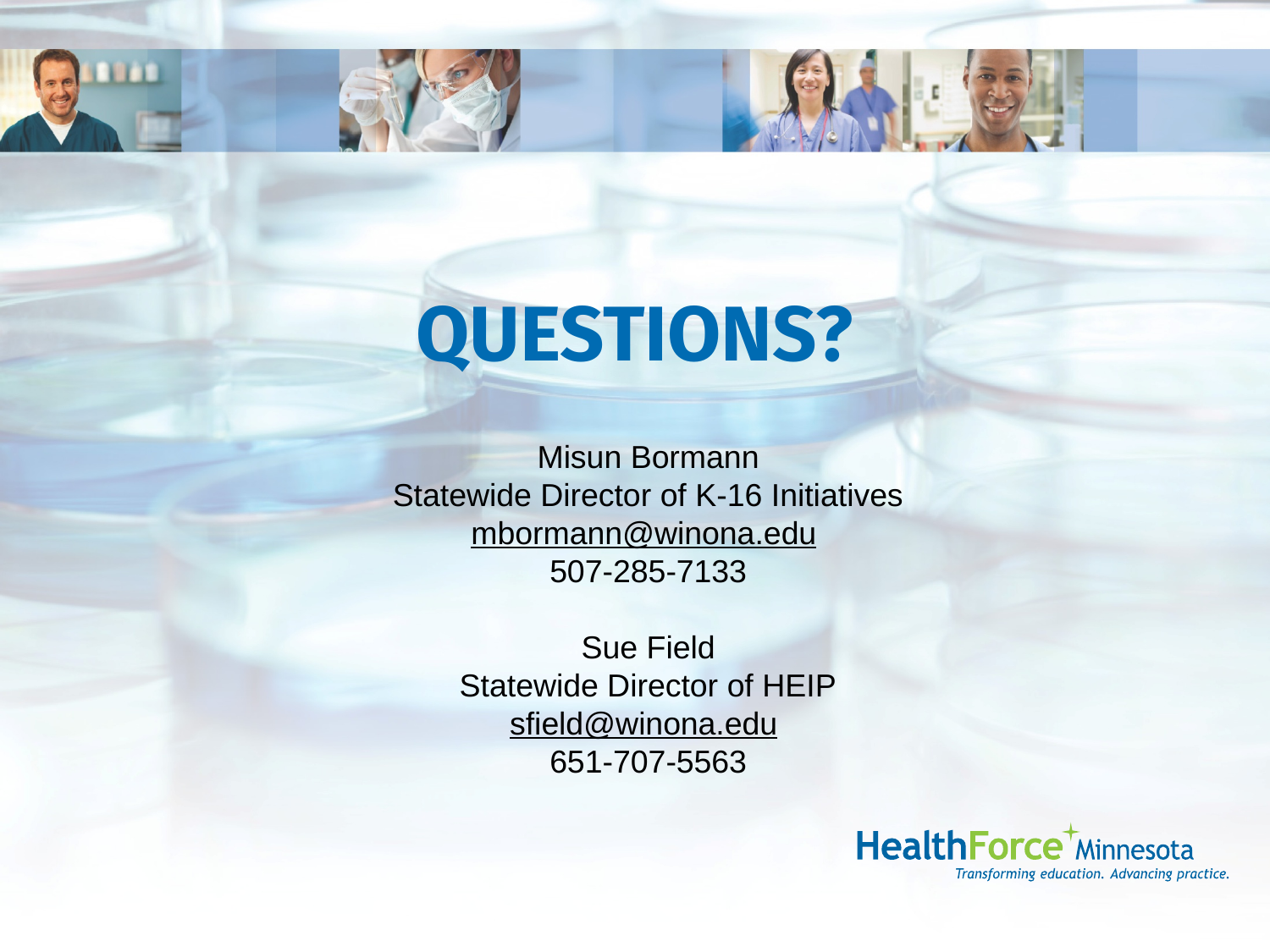

# QUESTIONS?
Misun Bormann
Statewide Director of K-16 Initiatives
mbormann@winona.edu
507-285-7133

Sue Field
Statewide Director of HEIP
sfield@winona.edu
651-707-5563